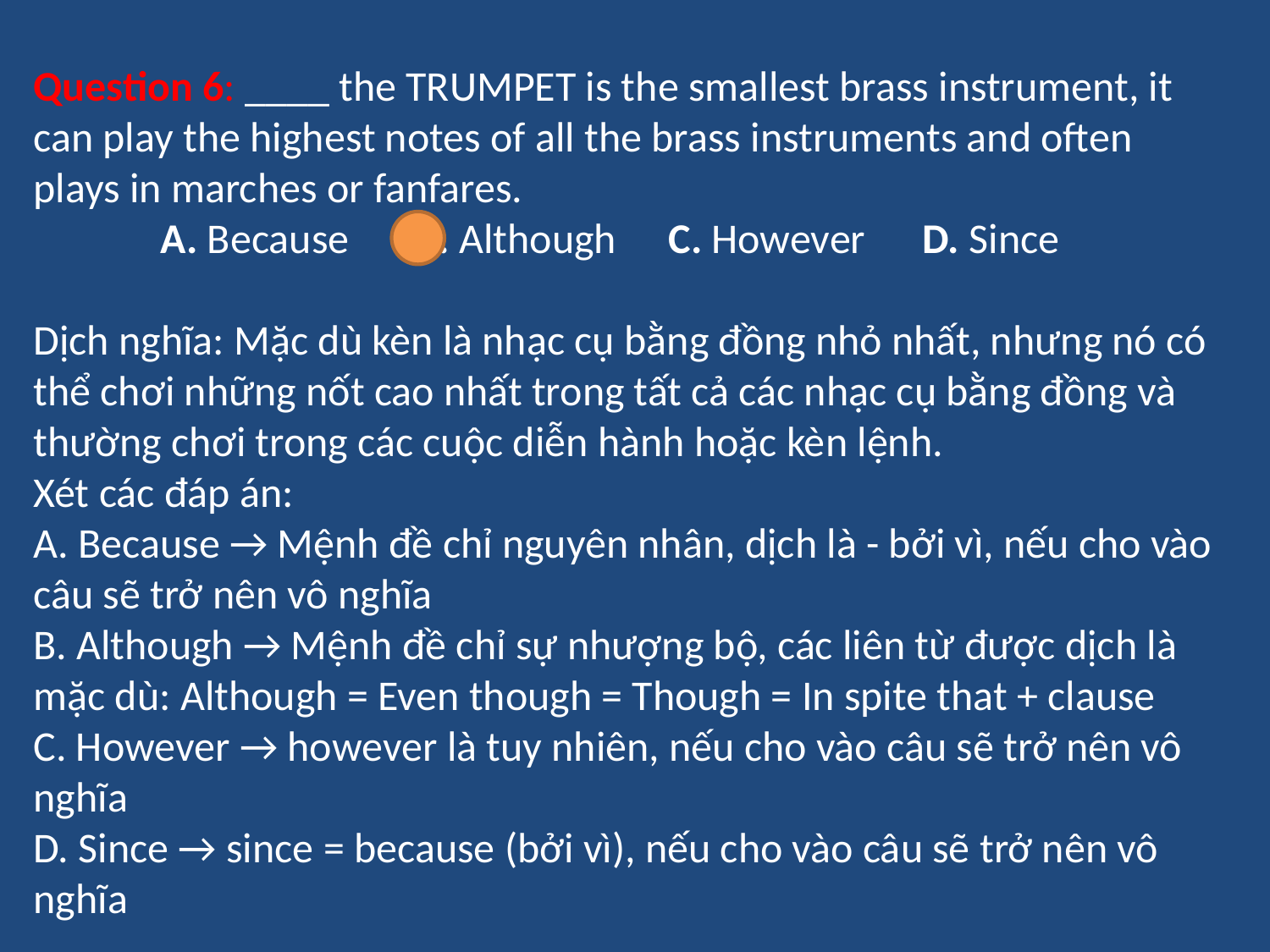

Question 6: ____ the TRUMPET is the smallest brass instrument, it can play the highest notes of all the brass instruments and often plays in marches or fanfares.
	A. Because	B. Although	C. However	D. Since

Dịch nghĩa: Mặc dù kèn là nhạc cụ bằng đồng nhỏ nhất, nhưng nó có thể chơi những nốt cao nhất trong tất cả các nhạc cụ bằng đồng và thường chơi trong các cuộc diễn hành hoặc kèn lệnh.
Xét các đáp án:
A. Because → Mệnh đề chỉ nguyên nhân, dịch là - bởi vì, nếu cho vào câu sẽ trở nên vô nghĩa
B. Although → Mệnh đề chỉ sự nhượng bộ, các liên từ được dịch là mặc dù: Although = Even though = Though = In spite that + clause
C. However → however là tuy nhiên, nếu cho vào câu sẽ trở nên vô nghĩa
D. Since → since = because (bởi vì), nếu cho vào câu sẽ trở nên vô nghĩa